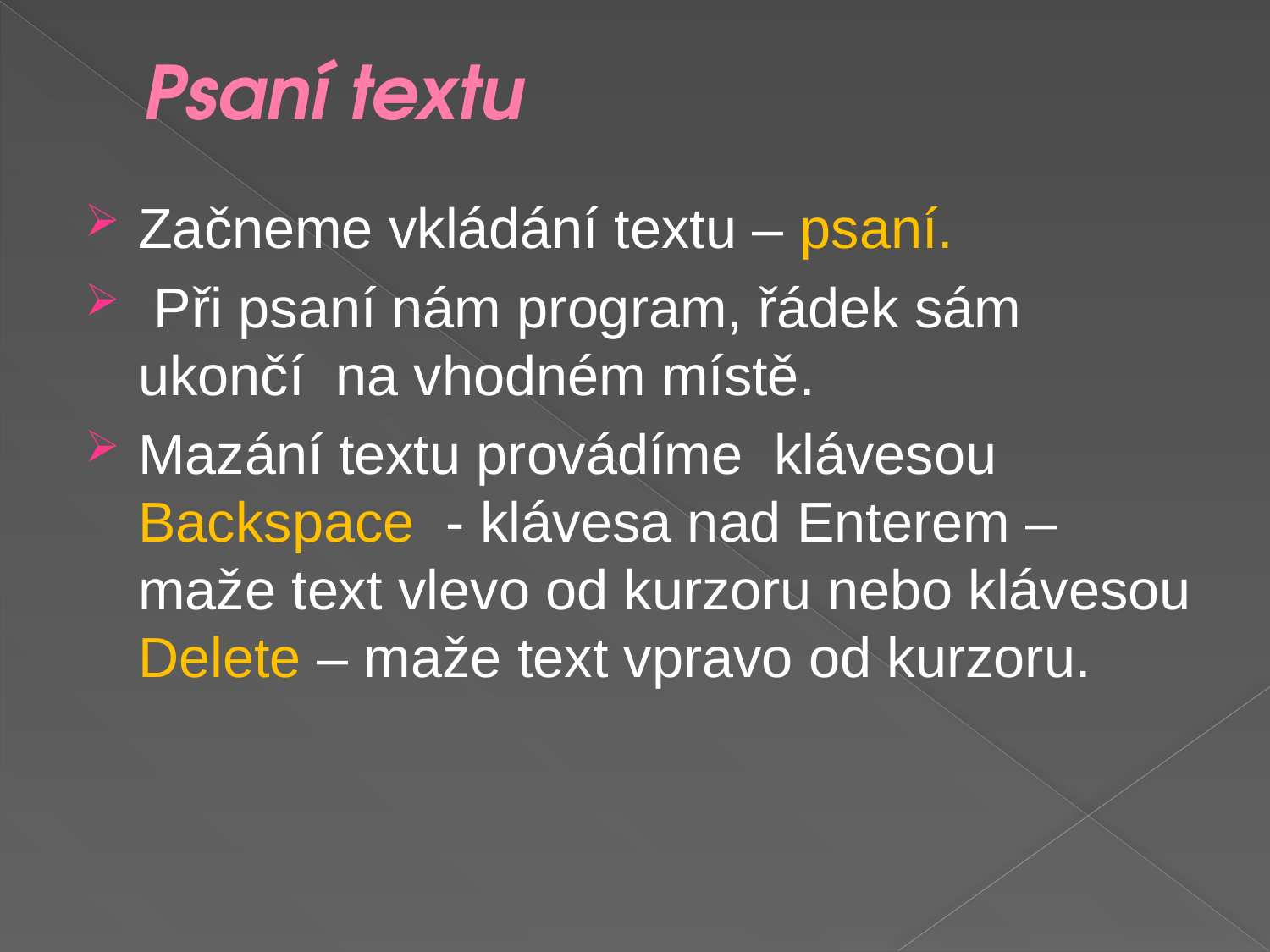

# Psaní textu
Začneme vkládání textu – psaní.
 Při psaní nám program, řádek sám ukončí  na vhodném místě.
Mazání textu provádíme  klávesou Backspace  - klávesa nad Enterem – maže text vlevo od kurzoru nebo klávesou Delete – maže text vpravo od kurzoru.